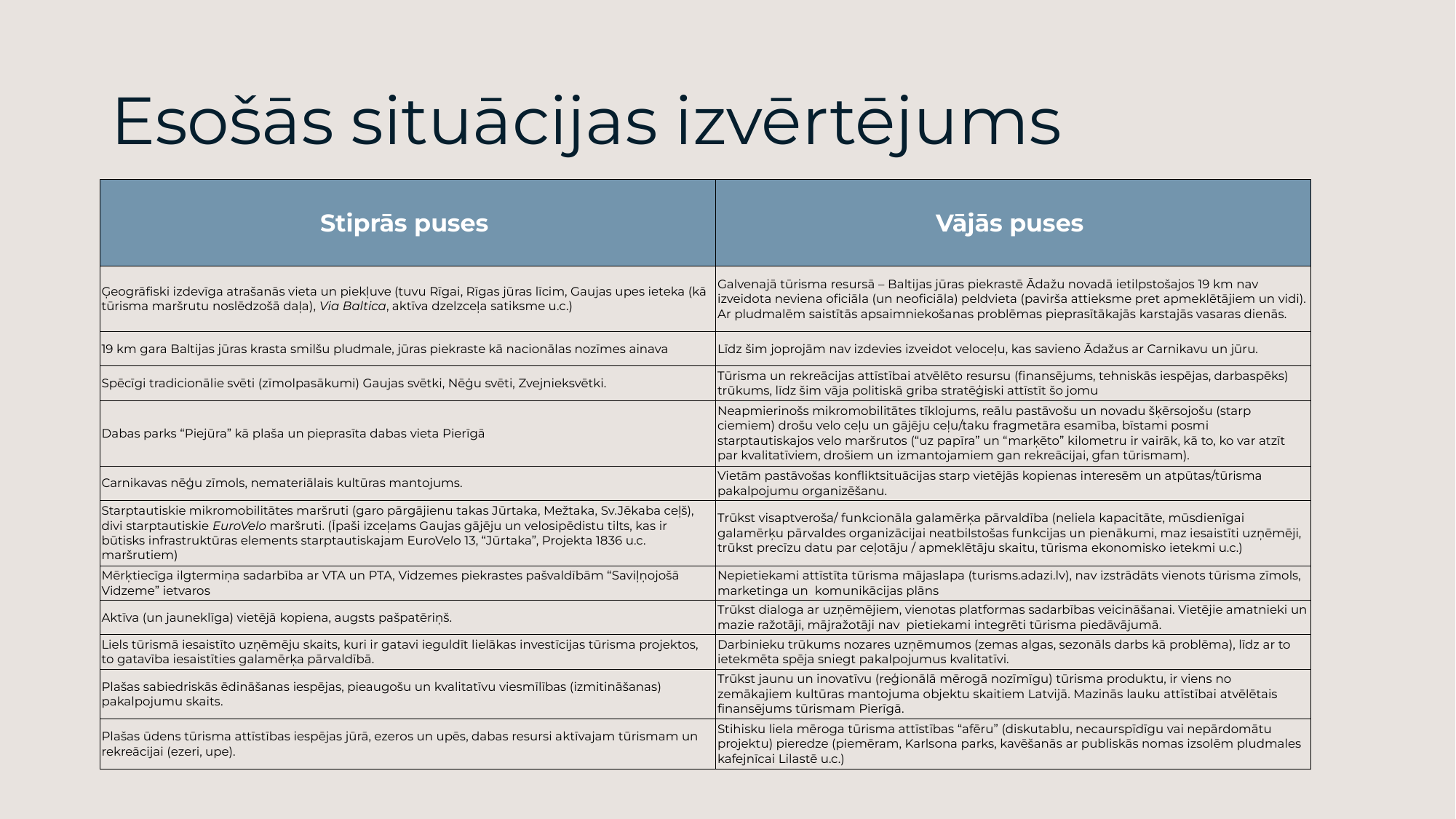

# Esošās situācijas izvērtējums
| Stiprās puses | Vājās puses |
| --- | --- |
| Ģeogrāfiski izdevīga atrašanās vieta un piekļuve (tuvu Rīgai, Rīgas jūras līcim, Gaujas upes ieteka (kā tūrisma maršrutu noslēdzošā daļa), Via Baltica, aktīva dzelzceļa satiksme u.c.) | Galvenajā tūrisma resursā – Baltijas jūras piekrastē Ādažu novadā ietilpstošajos 19 km nav izveidota neviena oficiāla (un neoficiāla) peldvieta (pavirša attieksme pret apmeklētājiem un vidi). Ar pludmalēm saistītās apsaimniekošanas problēmas pieprasītākajās karstajās vasaras dienās. |
| 19 km gara Baltijas jūras krasta smilšu pludmale, jūras piekraste kā nacionālas nozīmes ainava | Līdz šim joprojām nav izdevies izveidot veloceļu, kas savieno Ādažus ar Carnikavu un jūru. |
| Spēcīgi tradicionālie svēti (zīmolpasākumi) Gaujas svētki, Nēģu svēti, Zvejnieksvētki. | Tūrisma un rekreācijas attīstībai atvēlēto resursu (finansējums, tehniskās iespējas, darbaspēks) trūkums, līdz šim vāja politiskā griba stratēģiski attīstīt šo jomu |
| Dabas parks “Piejūra” kā plaša un pieprasīta dabas vieta Pierīgā | Neapmierinošs mikromobilitātes tīklojums, reālu pastāvošu un novadu šķērsojošu (starp ciemiem) drošu velo ceļu un gājēju ceļu/taku fragmetāra esamība, bīstami posmi starptautiskajos velo maršrutos (“uz papīra” un “marķēto” kilometru ir vairāk, kā to, ko var atzīt par kvalitatīviem, drošiem un izmantojamiem gan rekreācijai, gfan tūrismam). |
| Carnikavas nēģu zīmols, nemateriālais kultūras mantojums. | Vietām pastāvošas konfliktsituācijas starp vietējās kopienas interesēm un atpūtas/tūrisma pakalpojumu organizēšanu. |
| Starptautiskie mikromobilitātes maršruti (garo pārgājienu takas Jūrtaka, Mežtaka, Sv.Jēkaba ceļš), divi starptautiskie EuroVelo maršruti. (Īpaši izceļams Gaujas gājēju un velosipēdistu tilts, kas ir būtisks infrastruktūras elements starptautiskajam EuroVelo 13, “Jūrtaka”, Projekta 1836 u.c. maršrutiem) | Trūkst visaptveroša/ funkcionāla galamērķa pārvaldība (neliela kapacitāte, mūsdienīgai galamērķu pārvaldes organizācijai neatbilstošas funkcijas un pienākumi, maz iesaistīti uzņēmēji, trūkst precīzu datu par ceļotāju / apmeklētāju skaitu, tūrisma ekonomisko ietekmi u.c.) |
| Mērķtiecīga ilgtermiņa sadarbība ar VTA un PTA, Vidzemes piekrastes pašvaldībām “Saviļņojošā Vidzeme” ietvaros | Nepietiekami attīstīta tūrisma mājaslapa (turisms.adazi.lv), nav izstrādāts vienots tūrisma zīmols, marketinga un  komunikācijas plāns |
| Aktīva (un jauneklīga) vietējā kopiena, augsts pašpatēriņš. | Trūkst dialoga ar uzņēmējiem, vienotas platformas sadarbības veicināšanai. Vietējie amatnieki un mazie ražotāji, mājražotāji nav  pietiekami integrēti tūrisma piedāvājumā. |
| Liels tūrismā iesaistīto uzņēmēju skaits, kuri ir gatavi ieguldīt lielākas investīcijas tūrisma projektos, to gatavība iesaistīties galamērķa pārvaldībā. | Darbinieku trūkums nozares uzņēmumos (zemas algas, sezonāls darbs kā problēma), līdz ar to ietekmēta spēja sniegt pakalpojumus kvalitatīvi. |
| Plašas sabiedriskās ēdināšanas iespējas, pieaugošu un kvalitatīvu viesmīlības (izmitināšanas) pakalpojumu skaits. | Trūkst jaunu un inovatīvu (reģionālā mērogā nozīmīgu) tūrisma produktu, ir viens no zemākajiem kultūras mantojuma objektu skaitiem Latvijā. Mazinās lauku attīstībai atvēlētais finansējums tūrismam Pierīgā. |
| Plašas ūdens tūrisma attīstības iespējas jūrā, ezeros un upēs, dabas resursi aktīvajam tūrismam un rekreācijai (ezeri, upe). | Stihisku liela mēroga tūrisma attīstības “afēru” (diskutablu, necaurspīdīgu vai nepārdomātu  projektu) pieredze (piemēram, Karlsona parks, kavēšanās ar publiskās nomas izsolēm pludmales kafejnīcai Lilastē u.c.) |